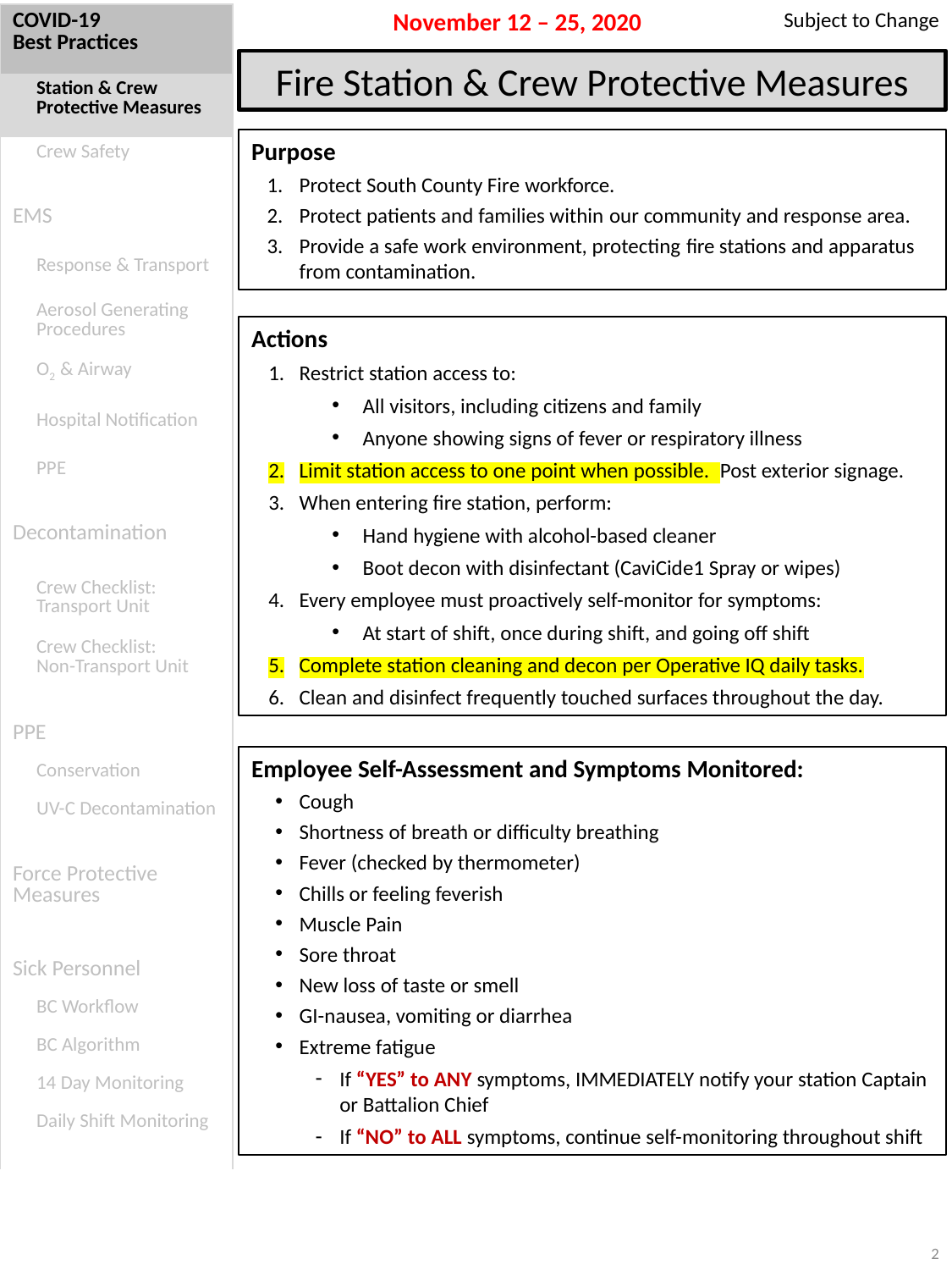

Subject to Change
November 12 – 25, 2020
| COVID-19 Best Practices |
| --- |
| Station & Crew Protective Measures |
| Crew Safety |
| EMS |
| Response & Transport |
| Aerosol Generating Procedures |
| O2 & Airway |
| Hospital Notification |
| PPE |
| Decontamination |
| Crew Checklist: Transport Unit |
| Crew Checklist: Non-Transport Unit |
| PPE |
| Conservation |
| UV-C Decontamination |
| Force Protective Measures |
| Sick Personnel |
| BC Workflow |
| BC Algorithm |
| 14 Day Monitoring |
| Daily Shift Monitoring |
Fire Station & Crew Protective Measures
Purpose
Protect South County Fire workforce.
Protect patients and families within our community and response area.
Provide a safe work environment, protecting fire stations and apparatus from contamination.
Actions
Restrict station access to:
All visitors, including citizens and family
Anyone showing signs of fever or respiratory illness
Limit station access to one point when possible.  Post exterior signage.
When entering fire station, perform:
Hand hygiene with alcohol-based cleaner
Boot decon with disinfectant (CaviCide1 Spray or wipes)
Every employee must proactively self-monitor for symptoms:
At start of shift, once during shift, and going off shift
Complete station cleaning and decon per Operative IQ daily tasks.
Clean and disinfect frequently touched surfaces throughout the day.
Employee Self-Assessment and Symptoms Monitored:
Cough
Shortness of breath or difficulty breathing
Fever (checked by thermometer)
Chills or feeling feverish
Muscle Pain
Sore throat
New loss of taste or smell
GI-nausea, vomiting or diarrhea
Extreme fatigue
If “YES” to ANY symptoms, IMMEDIATELY notify your station Captain or Battalion Chief
If “NO” to ALL symptoms, continue self-monitoring throughout shift
2